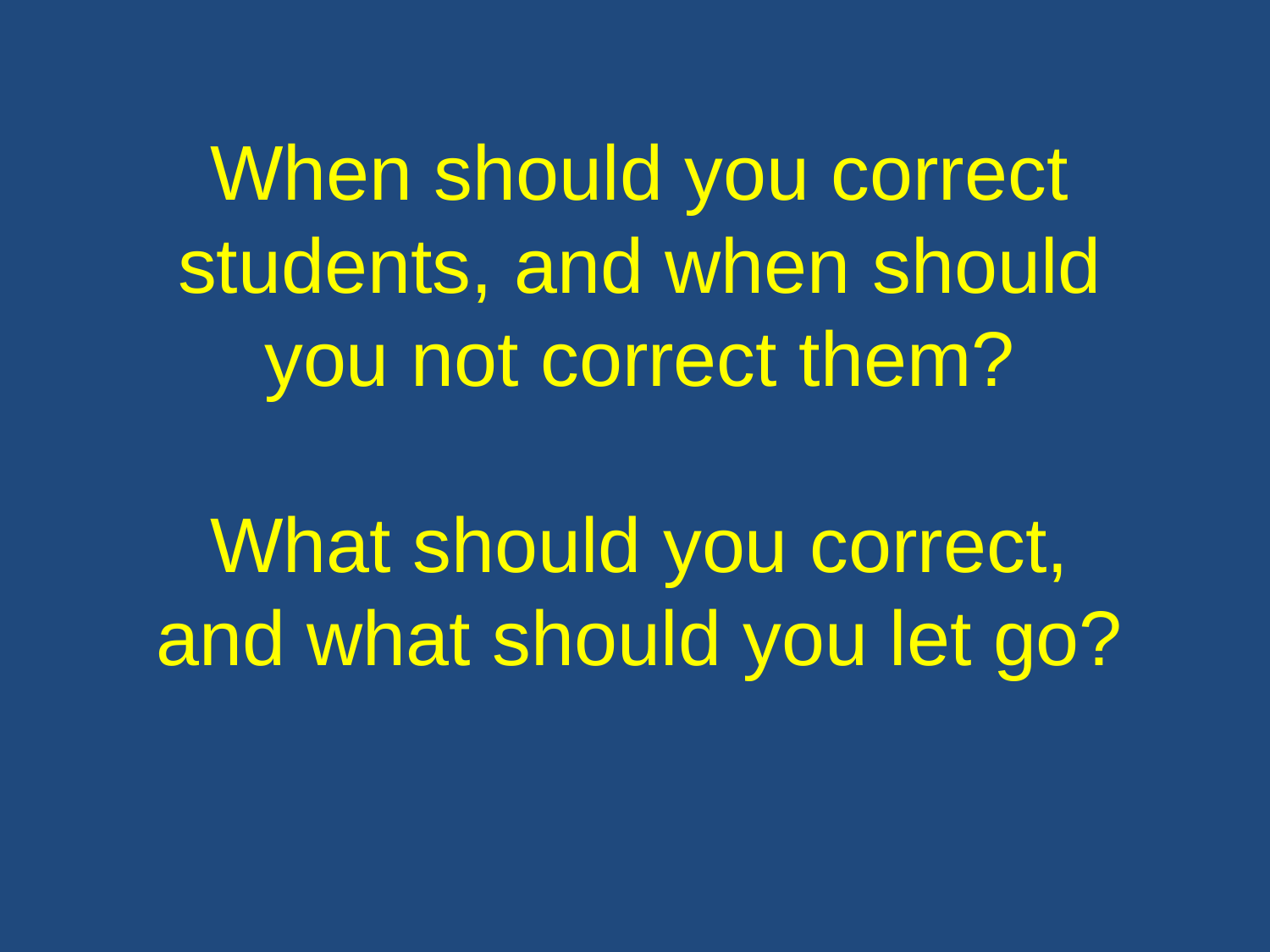

When should you correct students, and when should you not correct them?

What should you correct, and what should you let go?